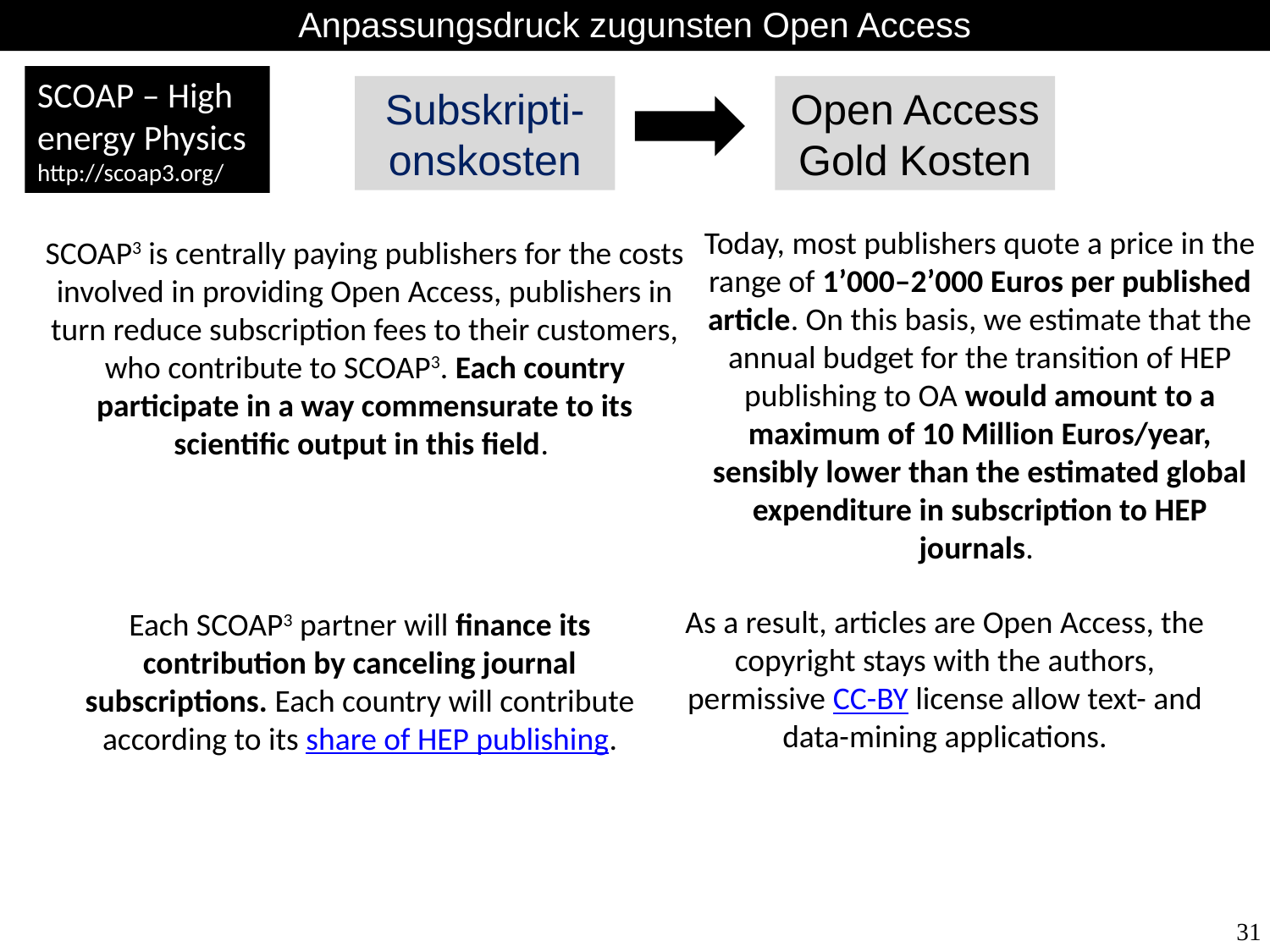

Anpassungsdruck zugunsten Open Access
SCOAP – High energy Physics
http://scoap3.org/
Subskripti-onskosten
Open Access Gold Kosten

Today, most publishers quote a price in the range of 1’000–2’000 Euros per published article. On this basis, we estimate that the annual budget for the transition of HEP publishing to OA would amount to a maximum of 10 Million Euros/year, sensibly lower than the estimated global expenditure in subscription to HEP journals.
SCOAP3 is centrally paying publishers for the costs involved in providing Open Access, publishers in turn reduce subscription fees to their customers, who contribute to SCOAP3. Each country participate in a way commensurate to its scientific output in this field.
As a result, articles are Open Access, the copyright stays with the authors, permissive CC-BY license allow text- and data-mining applications.
Each SCOAP3 partner will finance its contribution by canceling journal subscriptions. Each country will contribute according to its share of HEP publishing.